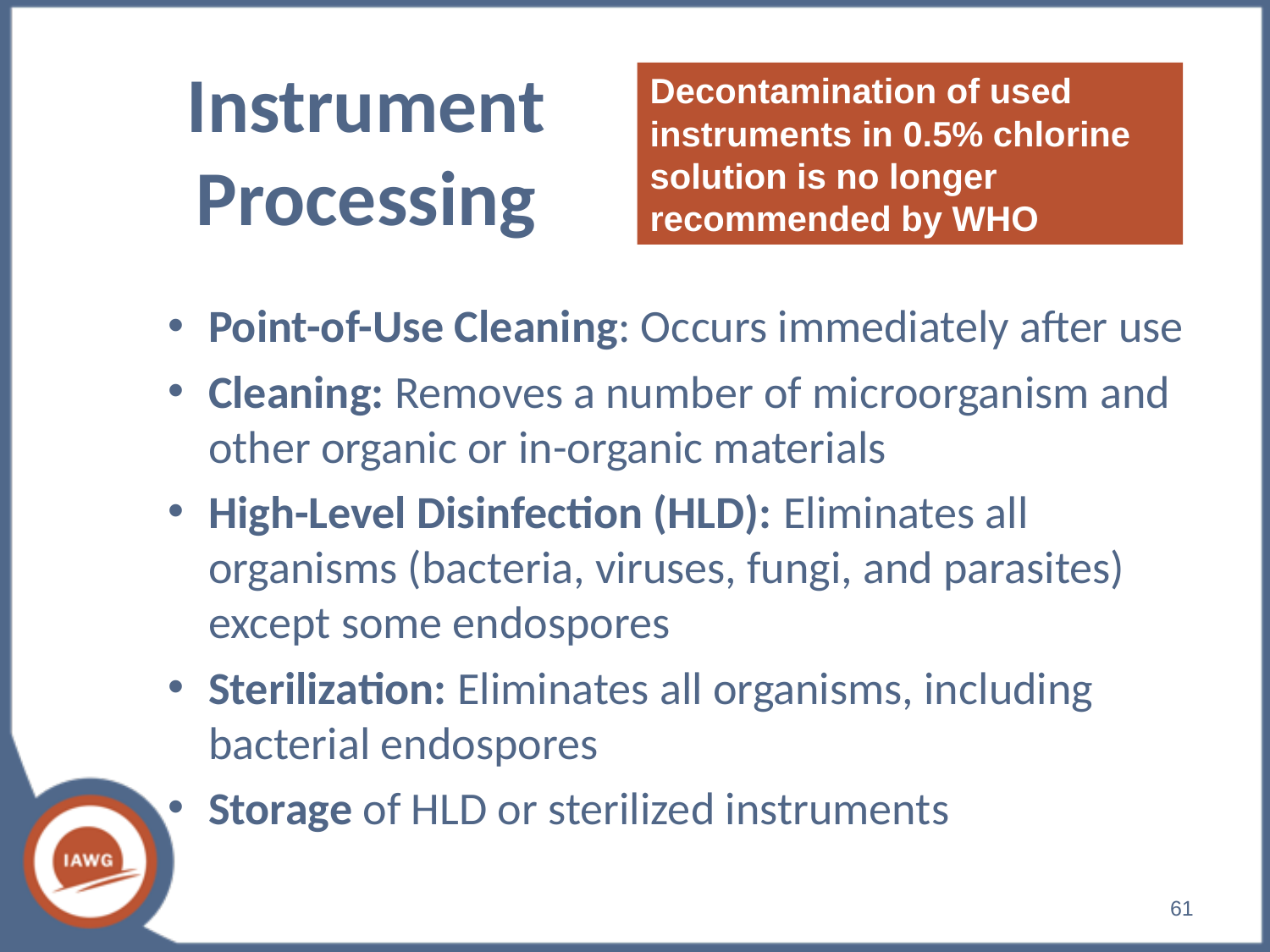

# Instrument Processing
Decontamination of used instruments in 0.5% chlorine solution is no longer recommended by WHO
Point-of-Use Cleaning: Occurs immediately after use
Cleaning: Removes a number of microorganism and other organic or in-organic materials
High-Level Disinfection (HLD): Eliminates all organisms (bacteria, viruses, fungi, and parasites) except some endospores
Sterilization: Eliminates all organisms, including bacterial endospores
Storage of HLD or sterilized instruments

61